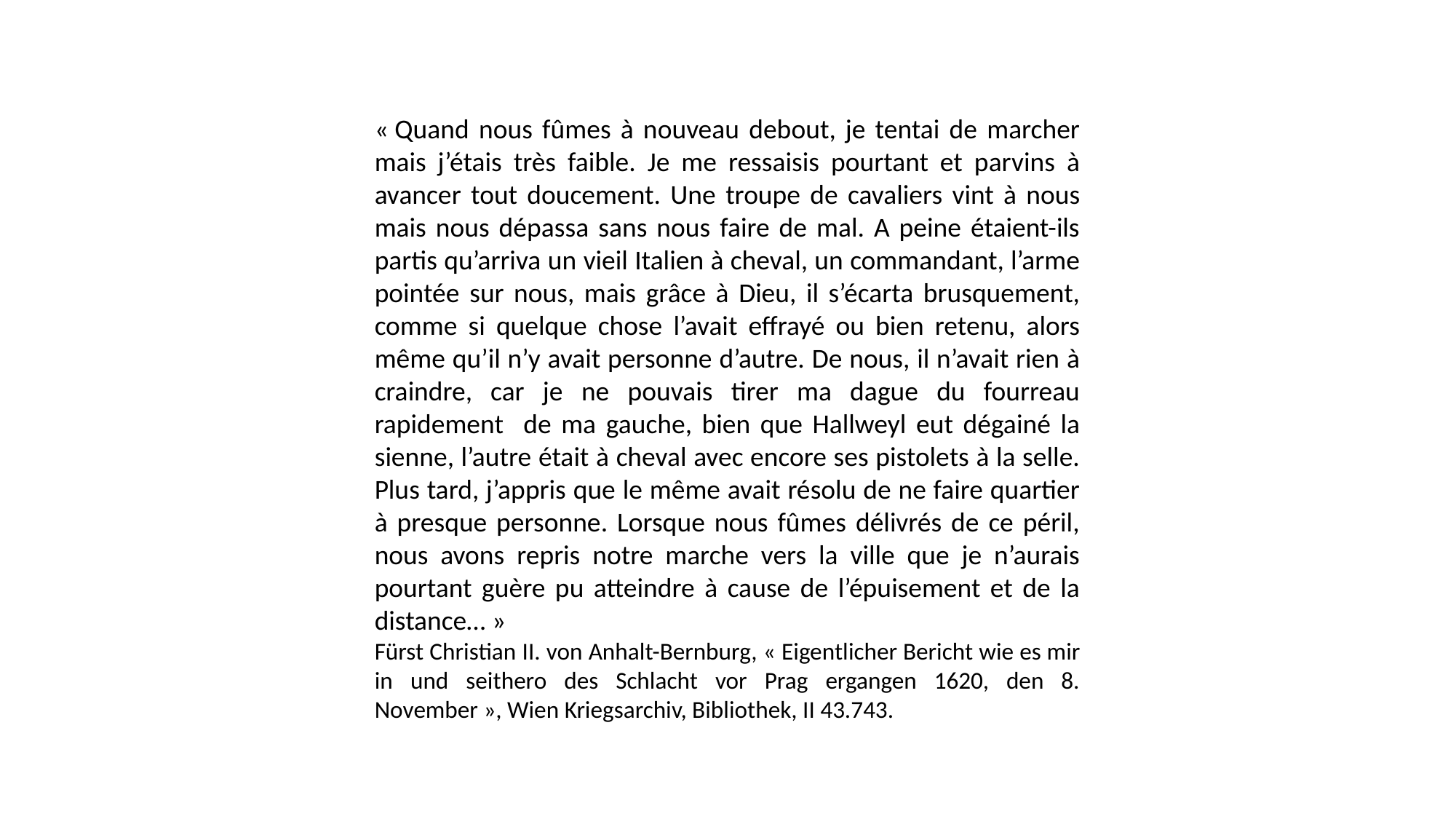

« Quand nous fûmes à nouveau debout, je tentai de marcher mais j’étais très faible. Je me ressaisis pourtant et parvins à avancer tout doucement. Une troupe de cavaliers vint à nous mais nous dépassa sans nous faire de mal. A peine étaient-ils partis qu’arriva un vieil Italien à cheval, un commandant, l’arme pointée sur nous, mais grâce à Dieu, il s’écarta brusquement, comme si quelque chose l’avait effrayé ou bien retenu, alors même qu’il n’y avait personne d’autre. De nous, il n’avait rien à craindre, car je ne pouvais tirer ma dague du fourreau rapidement  de ma gauche, bien que Hallweyl eut dégainé la sienne, l’autre était à cheval avec encore ses pistolets à la selle. Plus tard, j’appris que le même avait résolu de ne faire quartier à presque personne. Lorsque nous fûmes délivrés de ce péril, nous avons repris notre marche vers la ville que je n’aurais pourtant guère pu atteindre à cause de l’épuisement et de la distance… »
Fürst Christian II. von Anhalt-Bernburg, « Eigentlicher Bericht wie es mir in und seithero des Schlacht vor Prag ergangen 1620, den 8. November », Wien Kriegsarchiv, Bibliothek, II 43.743.